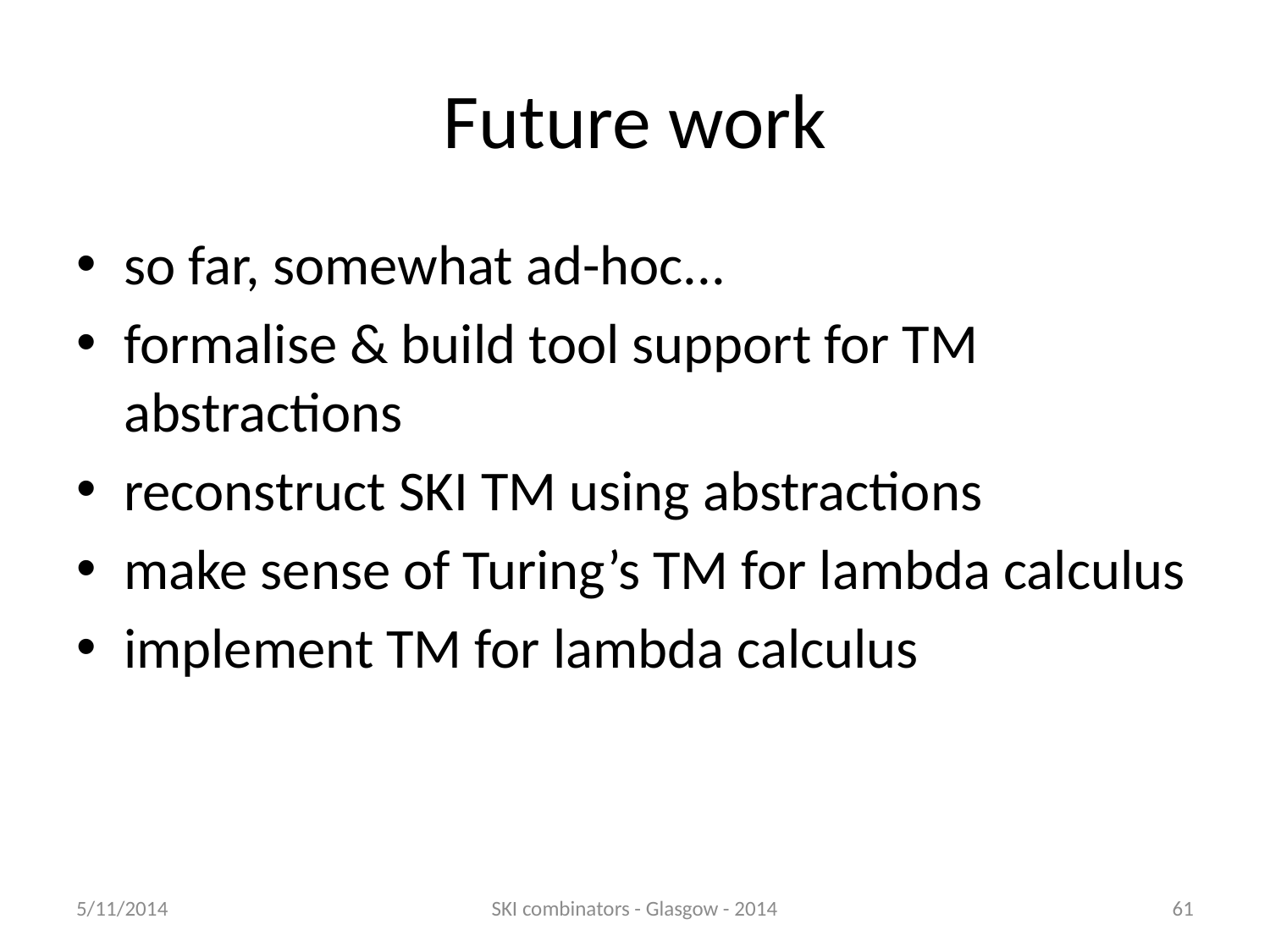

# Future work
so far, somewhat ad-hoc...
formalise & build tool support for TM abstractions
reconstruct SKI TM using abstractions
make sense of Turing’s TM for lambda calculus
implement TM for lambda calculus

5/11/2014
SKI combinators - Glasgow - 2014
61